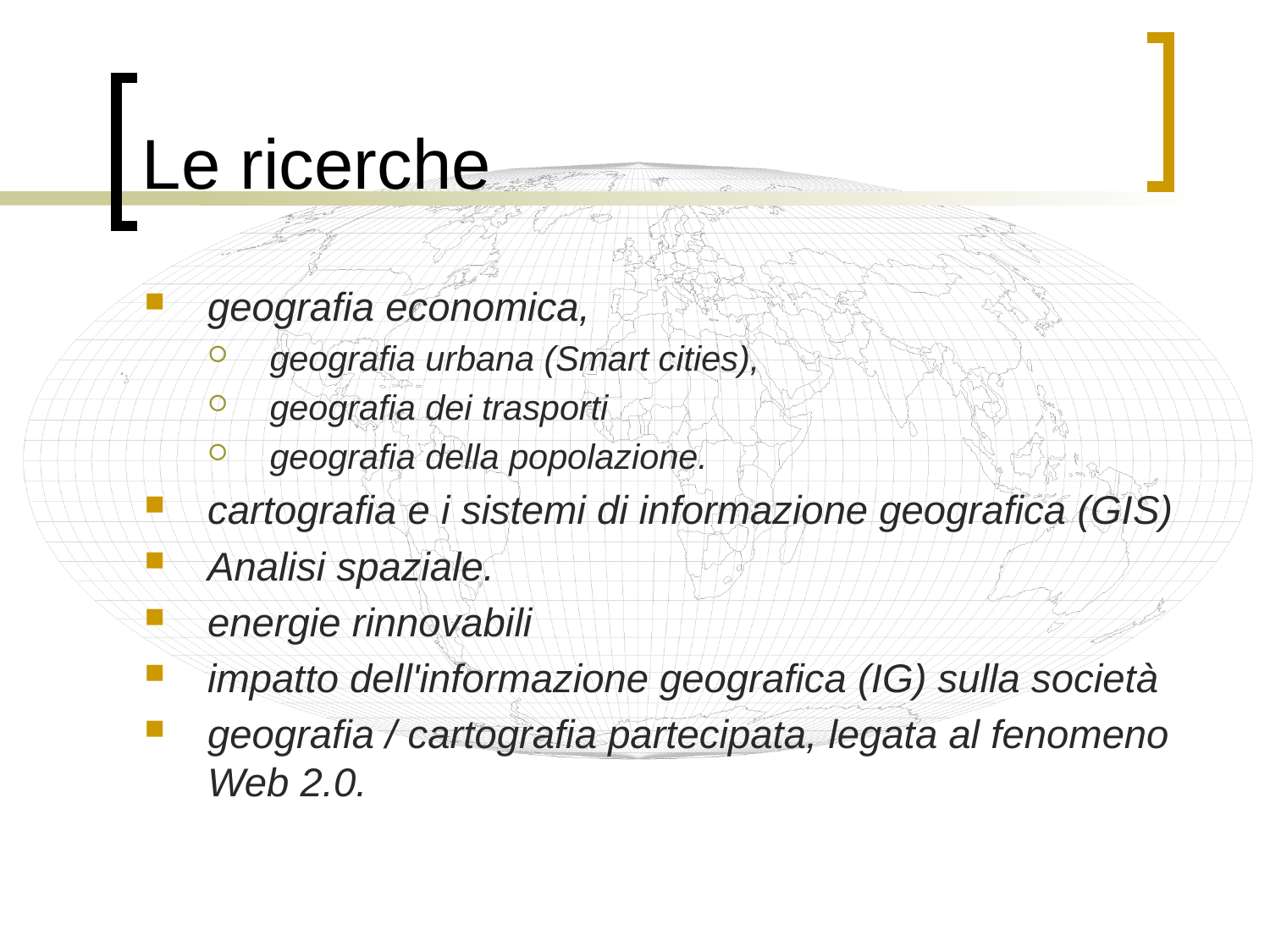

# Le ricerche
geografia economica,
geografia urbana (Smart cities),
geografia dei trasporti
geografia della popolazione.
cartografia e i sistemi di informazione geografica (GIS)
Analisi spaziale.
energie rinnovabili
impatto dell'informazione geografica (IG) sulla società
geografia / cartografia partecipata, legata al fenomeno Web 2.0.